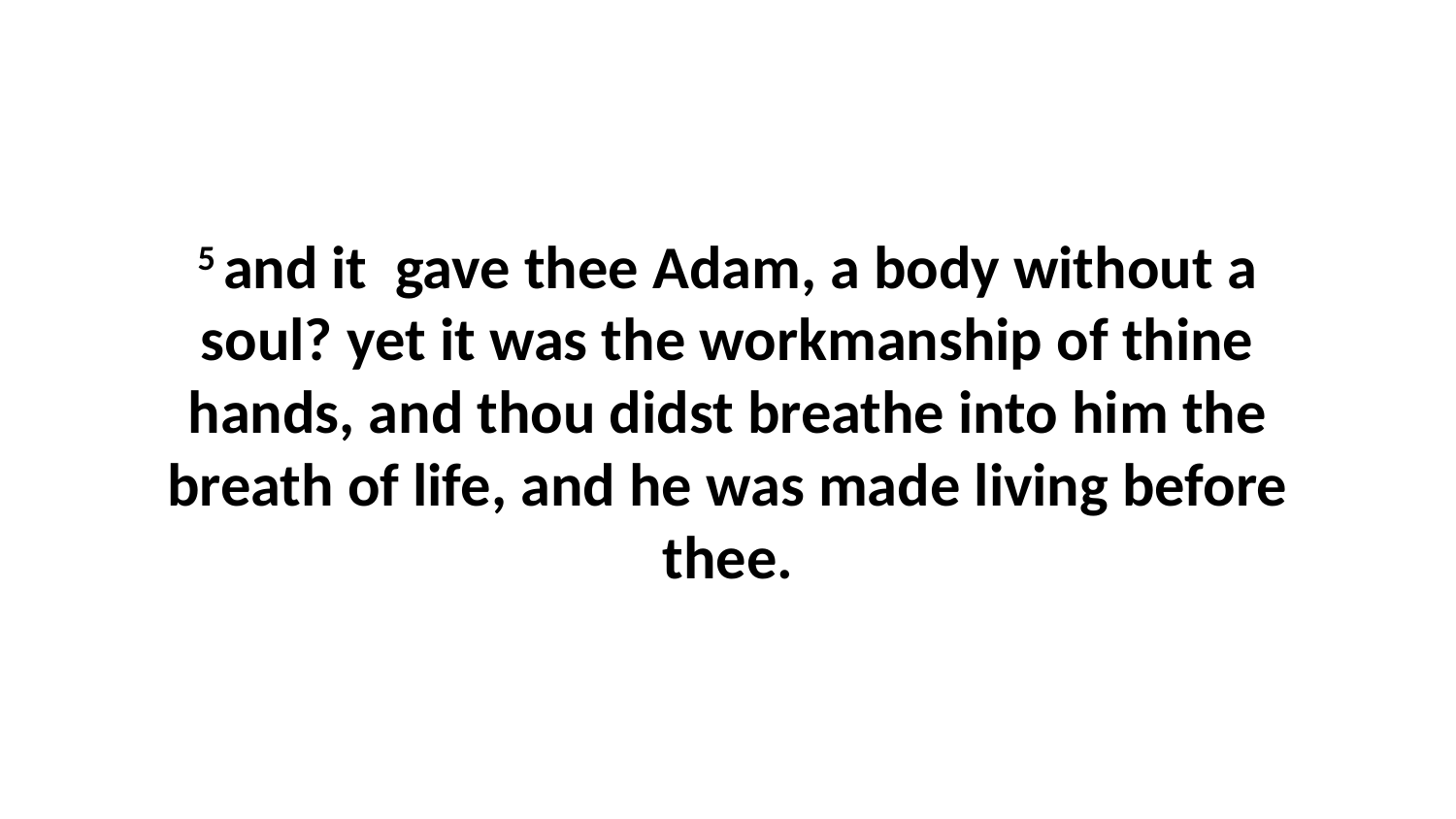

5 and it  gave thee Adam, a body without a soul? yet it was the workmanship of thine hands, and thou didst breathe into him the breath of life, and he was made living before thee.